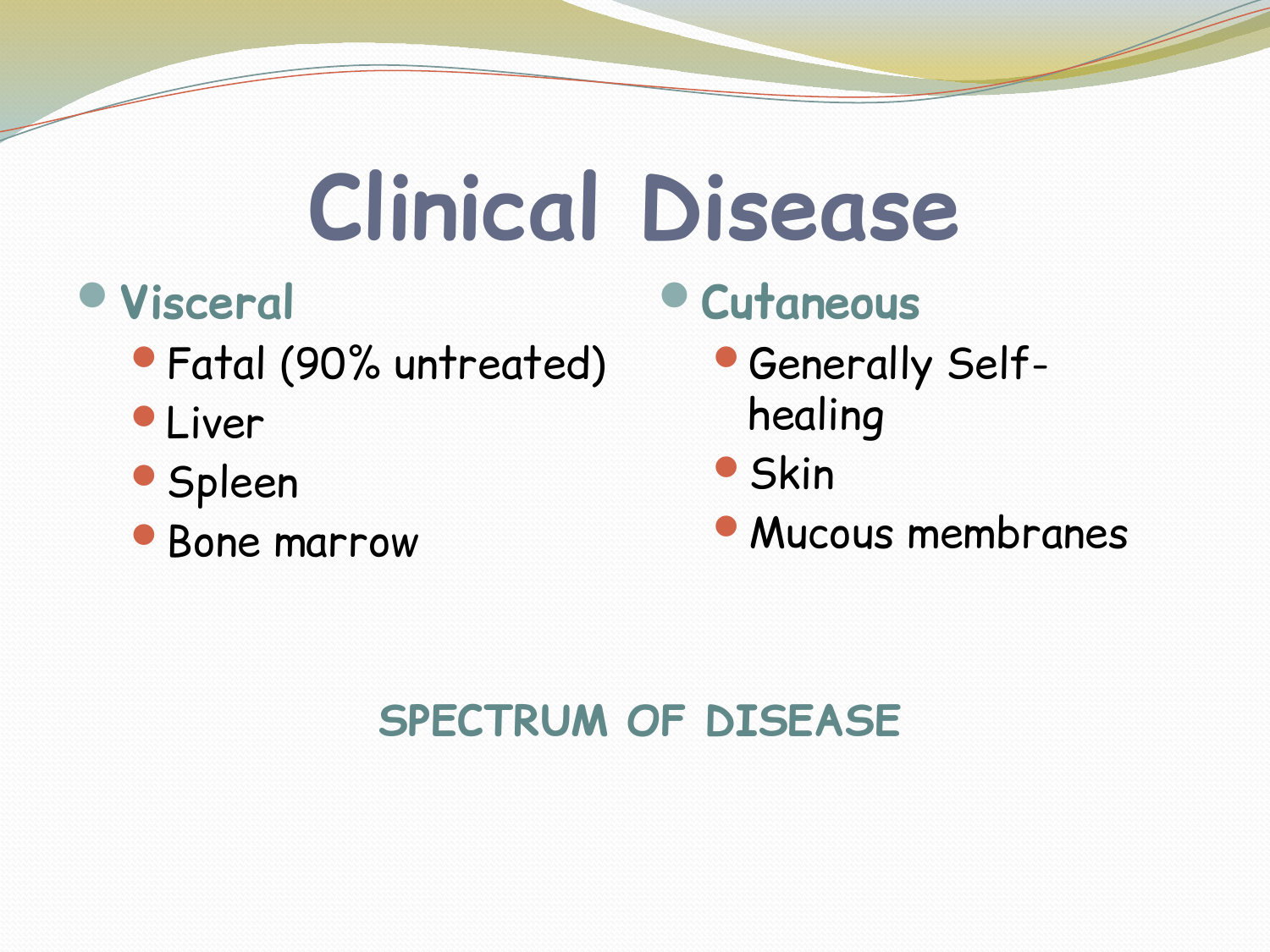

# Clinical Disease
Visceral
Fatal (90% untreated)
Liver
Spleen
Bone marrow

Cutaneous
Generally Self- healing
Skin
Mucous membranes

SPECTRUM OF DISEASE